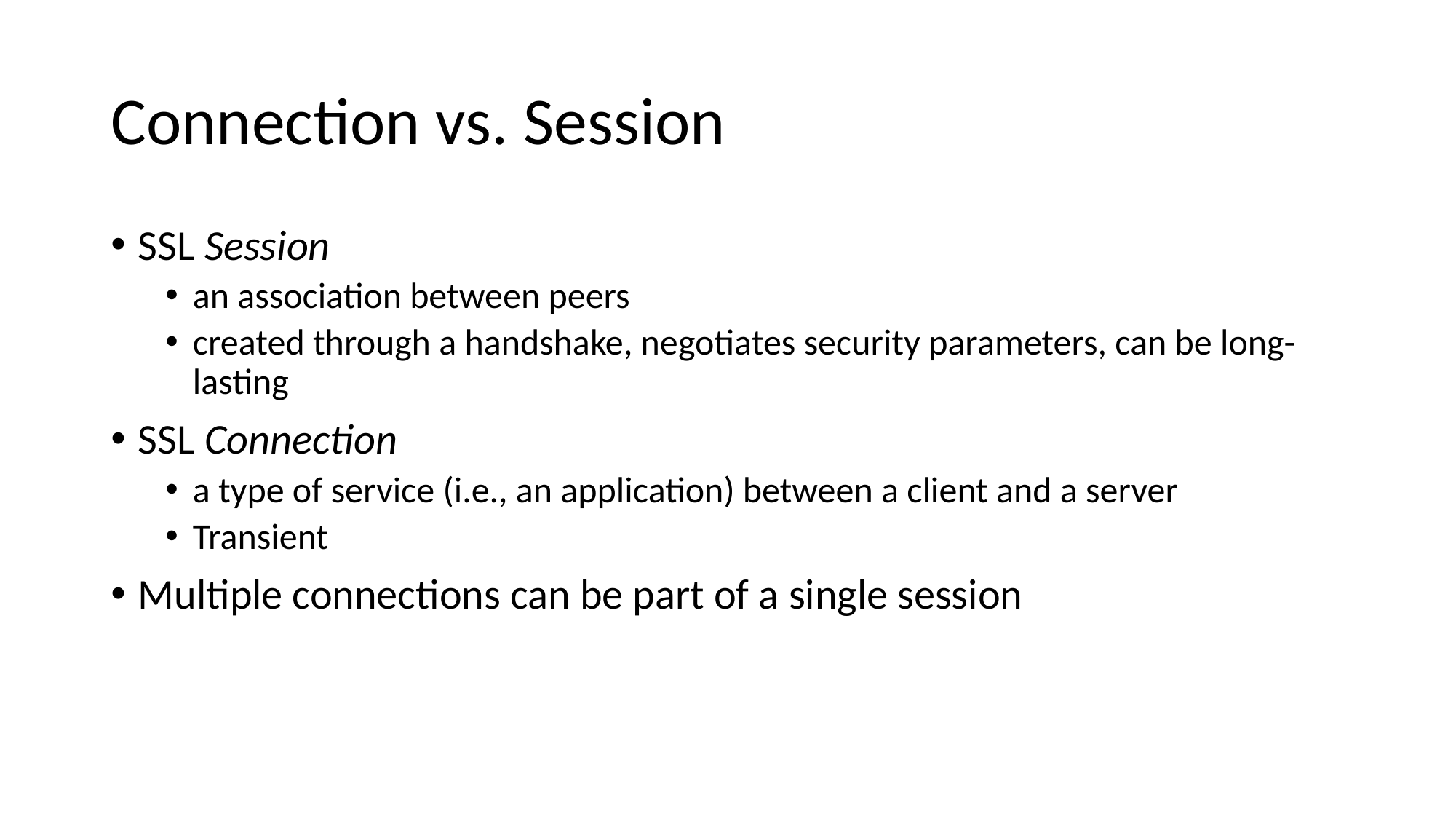

# Connection vs. Session
SSL Session
an association between peers
created through a handshake, negotiates security parameters, can be long-lasting
SSL Connection
a type of service (i.e., an application) between a client and a server
Transient
Multiple connections can be part of a single session